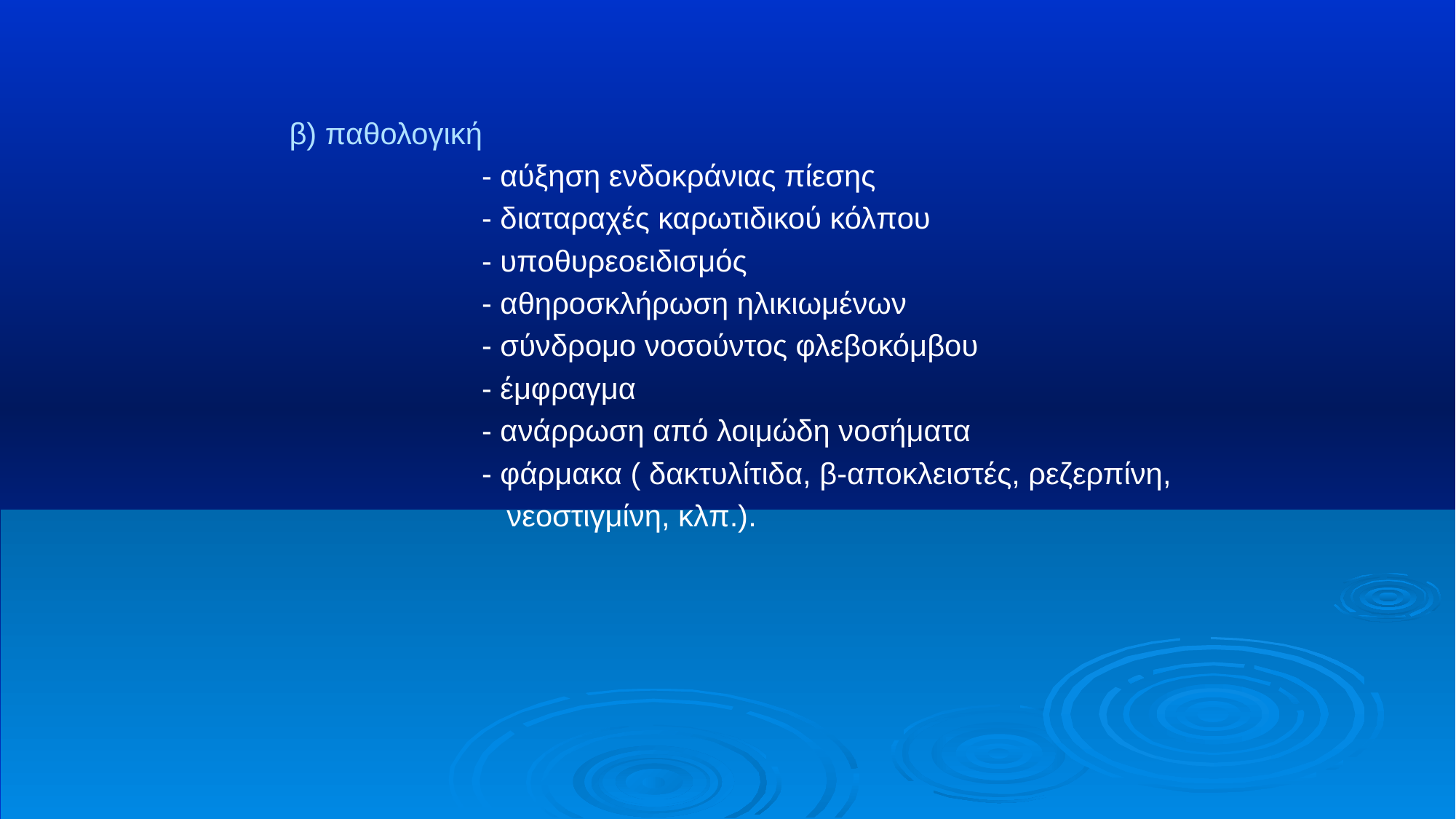

β) παθολογική
                            - αύξηση ενδοκράνιας πίεσης
                            - διαταραχές καρωτιδικού κόλπου
                            - υποθυρεοειδισμός
                            - αθηροσκλήρωση ηλικιωμένων
                            - σύνδρομο νοσούντος φλεβοκόμβου
                            - έμφραγμα
                            - ανάρρωση από λοιμώδη νοσήματα
                            - φάρμακα ( δακτυλίτιδα, β-αποκλειστές, ρεζερπίνη,
                               νεοστιγμίνη, κλπ.).